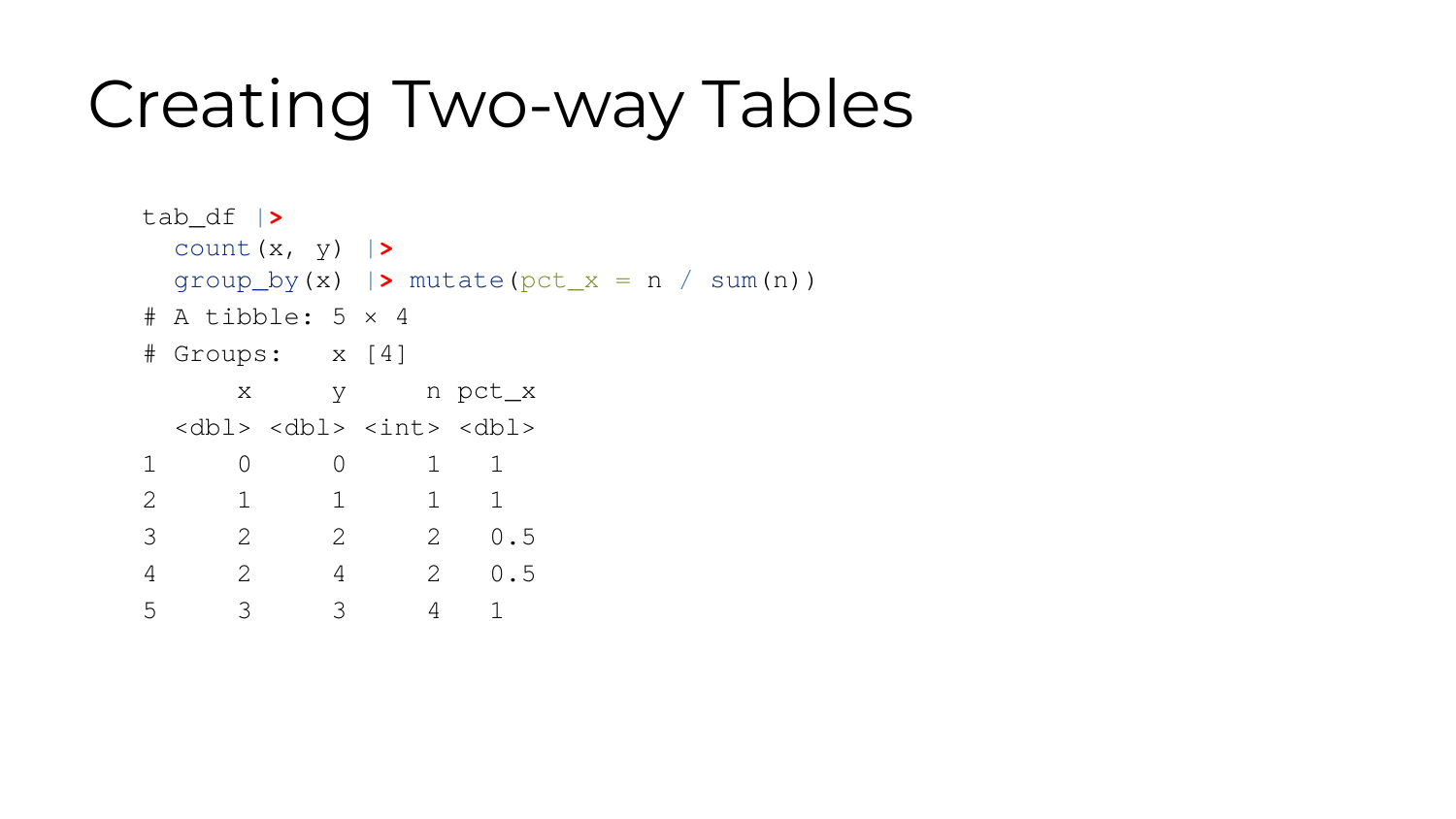

# Creating Two-way Tables
tab_df |>
  count(x, y) |>
  group_by(x) |> mutate(pct_x = n / sum(n))
# A tibble: 5 × 4
# Groups:   x [4]
      x     y     n pct_x
  <dbl> <dbl> <int> <dbl>
1     0     0     1   1
2     1     1     1   1
3     2     2     2   0.5
4     2     4     2   0.5
5     3     3     4   1